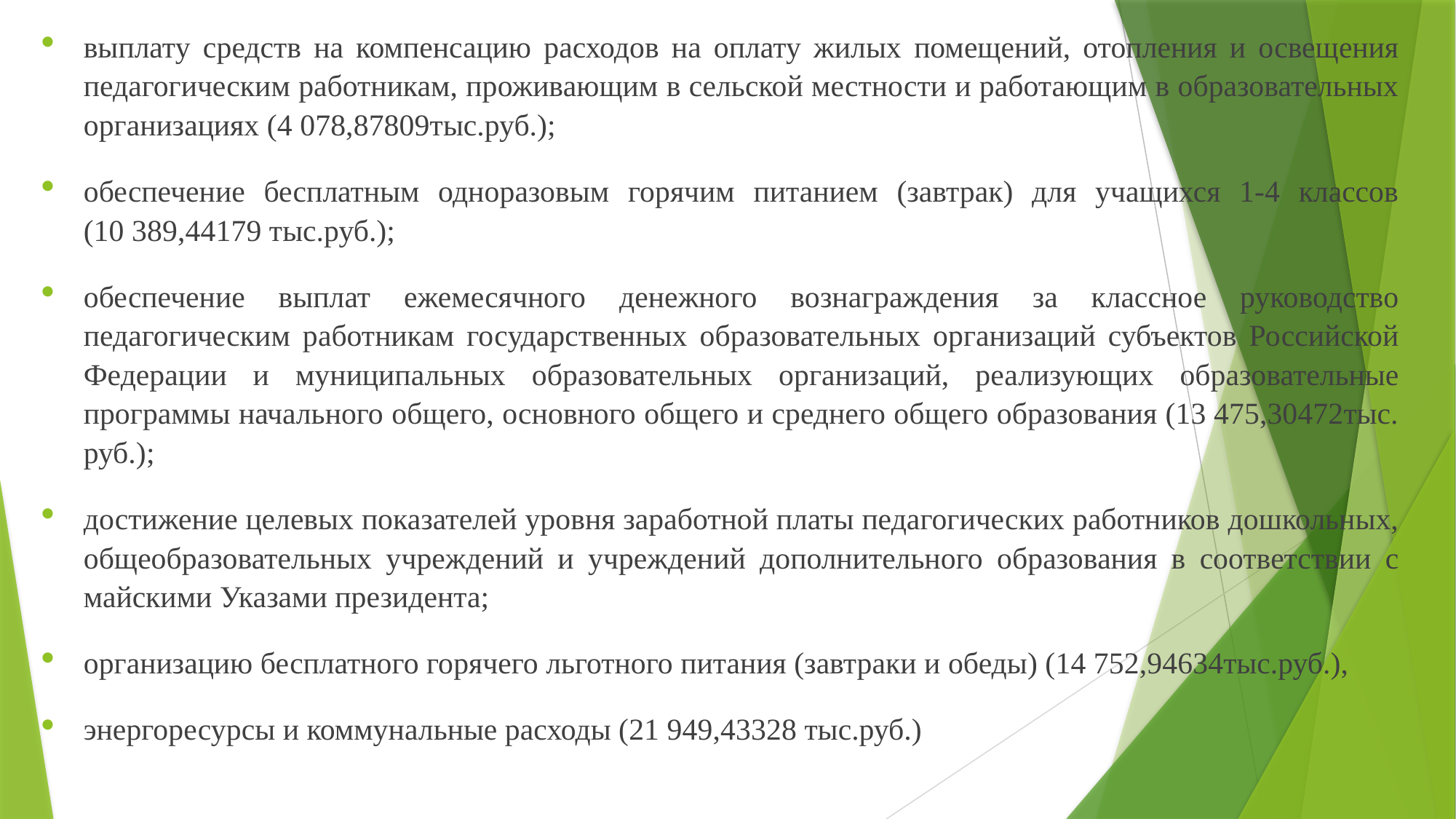

выплату средств на компенсацию расходов на оплату жилых помещений, отопления и освещения педагогическим работникам, проживающим в сельской местности и работающим в образовательных организациях (4 078,87809тыс.руб.);
обеспечение бесплатным одноразовым горячим питанием (завтрак) для учащихся 1-4 классов (10 389,44179 тыс.руб.);
обеспечение выплат ежемесячного денежного вознаграждения за классное руководство педагогическим работникам государственных образовательных организаций субъектов Российской Федерации и муниципальных образовательных организаций, реализующих образовательные программы начального общего, основного общего и среднего общего образования (13 475,30472тыс. руб.);
достижение целевых показателей уровня заработной платы педагогических работников дошкольных, общеобразовательных учреждений и учреждений дополнительного образования в соответствии с майскими Указами президента;
организацию бесплатного горячего льготного питания (завтраки и обеды) (14 752,94634тыс.руб.),
энергоресурсы и коммунальные расходы (21 949,43328 тыс.руб.)